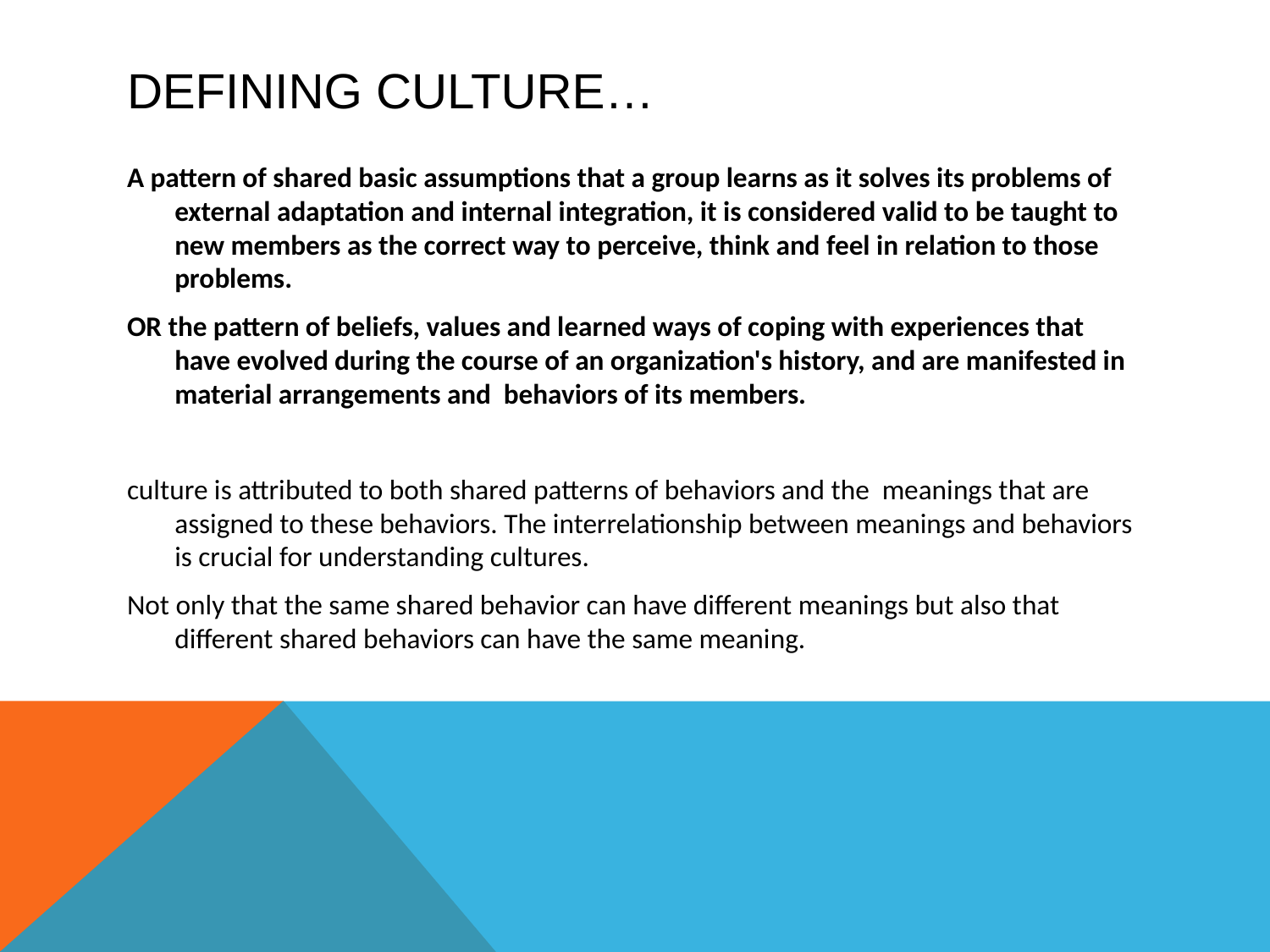

# Defining culture…
A pattern of shared basic assumptions that a group learns as it solves its problems of external adaptation and internal integration, it is considered valid to be taught to new members as the correct way to perceive, think and feel in relation to those problems.
OR the pattern of beliefs, values and learned ways of coping with experiences that have evolved during the course of an organization's history, and are manifested in material arrangements and  behaviors of its members.

culture is attributed to both shared patterns of behaviors and the  meanings that are assigned to these behaviors. The interrelationship between meanings and behaviors is crucial for understanding cultures.
Not only that the same shared behavior can have different meanings but also that  different shared behaviors can have the same meaning.